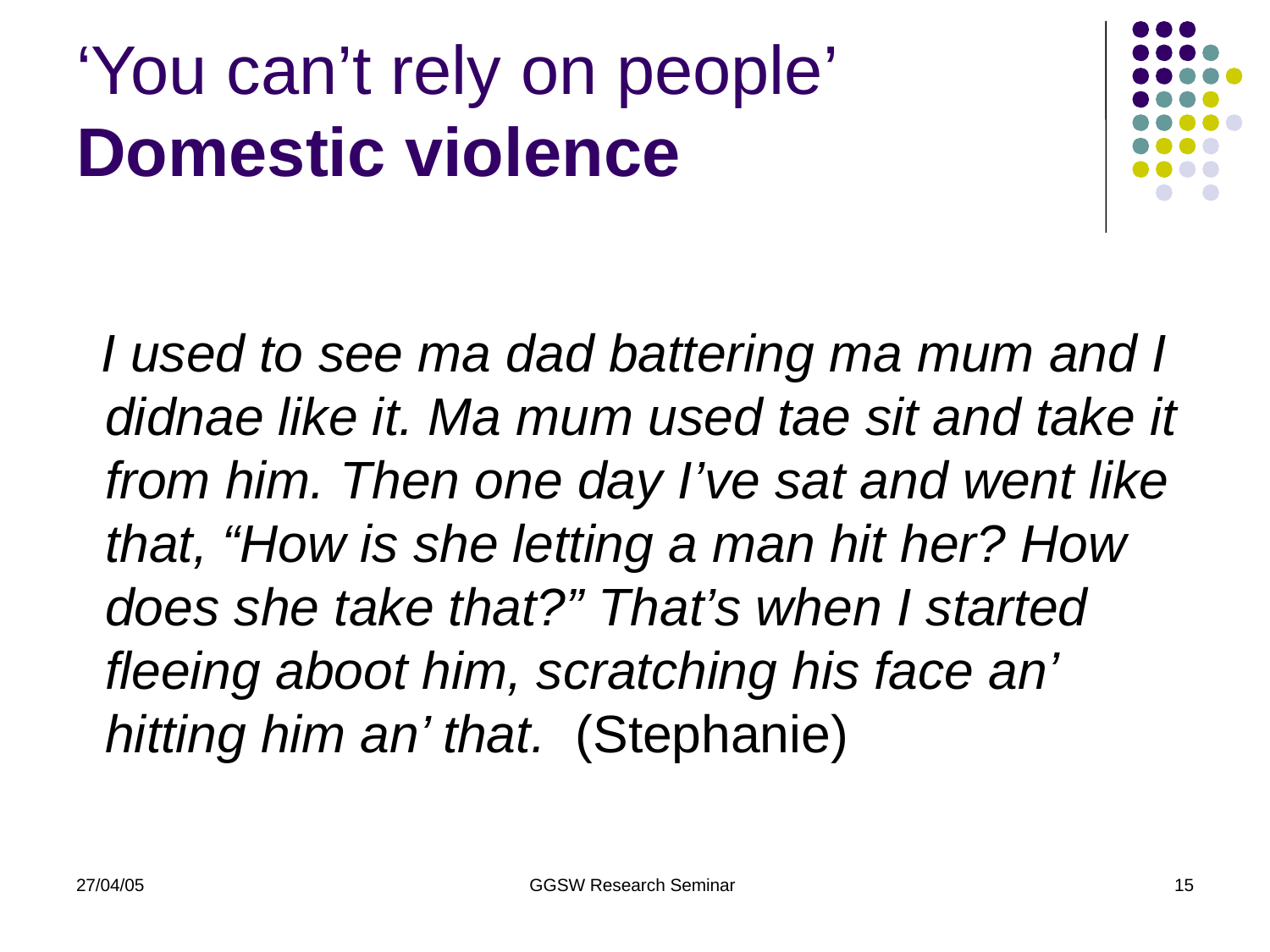

# ‘You can’t rely on people’ Domestic violence

   I used to see ma dad battering ma mum and I didnae like it. Ma mum used tae sit and take it from him. Then one day I’ve sat and went like that, “How is she letting a man hit her? How does she take that?” That’s when I started fleeing aboot him, scratching his face an’ hitting him an’ that.  (Stephanie)
27/04/05
GGSW Research Seminar
15